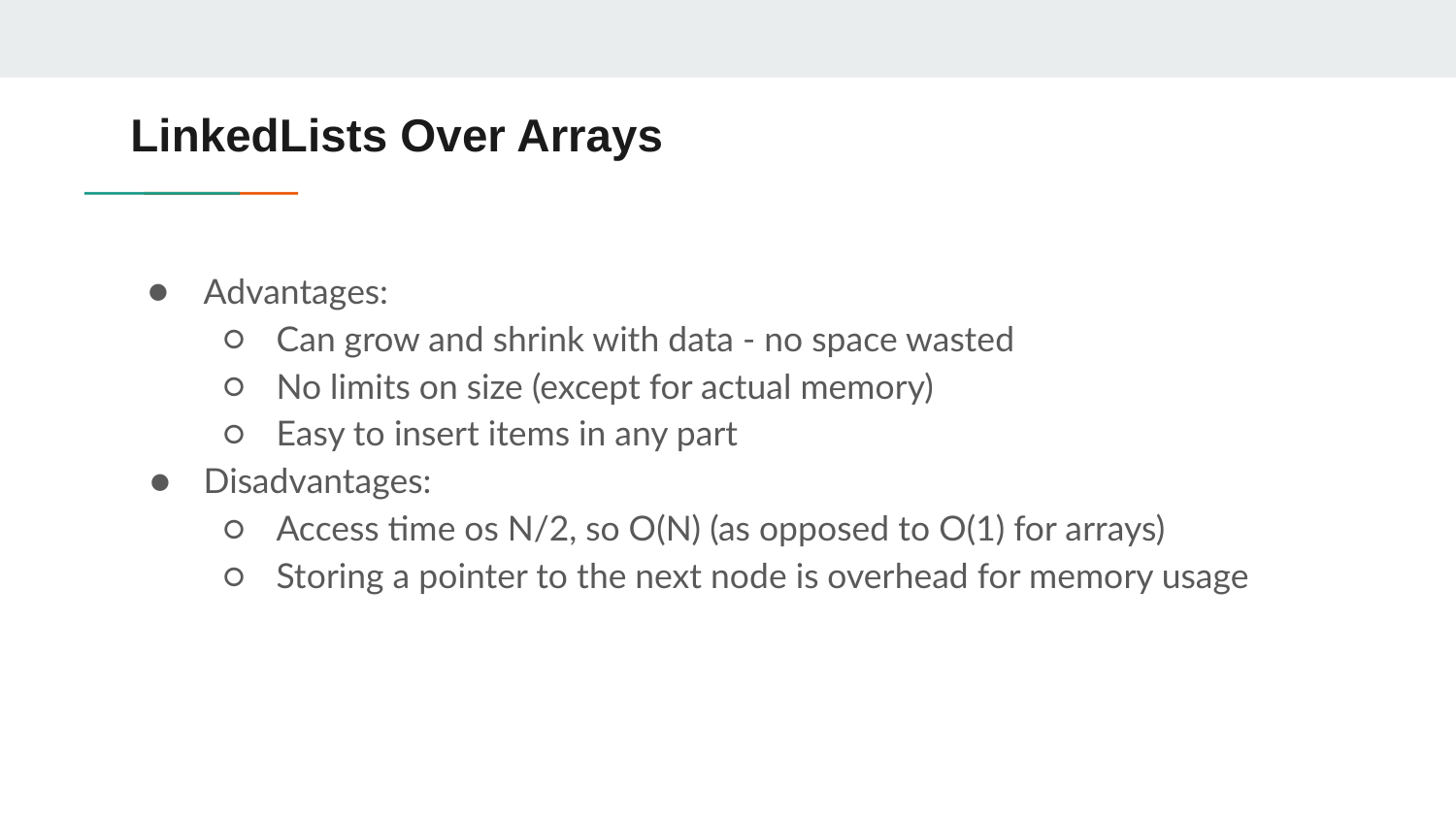

# LinkedLists Over Arrays
Advantages:
Can grow and shrink with data - no space wasted
No limits on size (except for actual memory)
Easy to insert items in any part
Disadvantages:
Access time os N/2, so O(N) (as opposed to O(1) for arrays)
Storing a pointer to the next node is overhead for memory usage